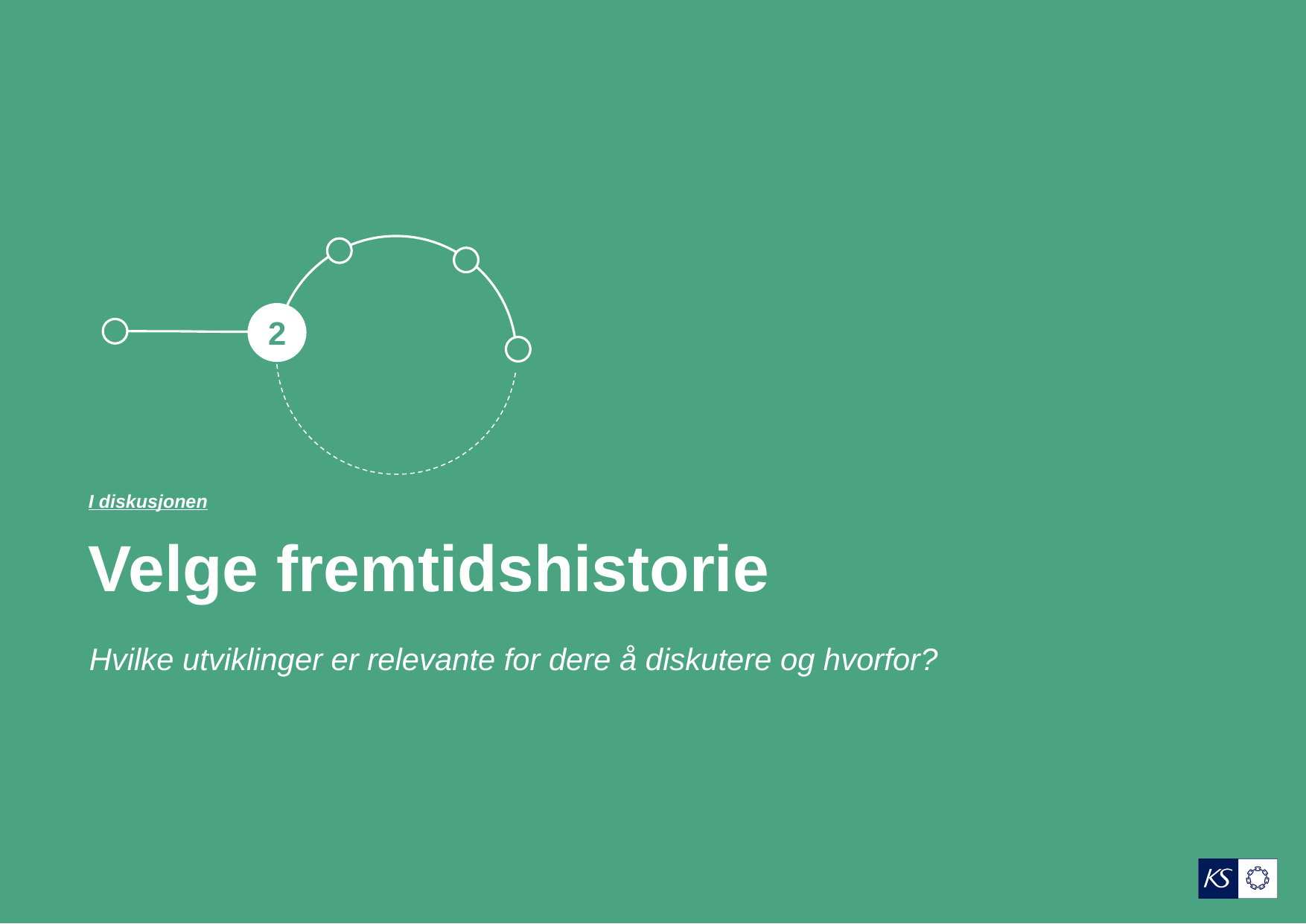

2

I diskusjonen
Velge fremtidshistorie
Hvilke utviklinger er relevante for dere å diskutere og hvorfor?